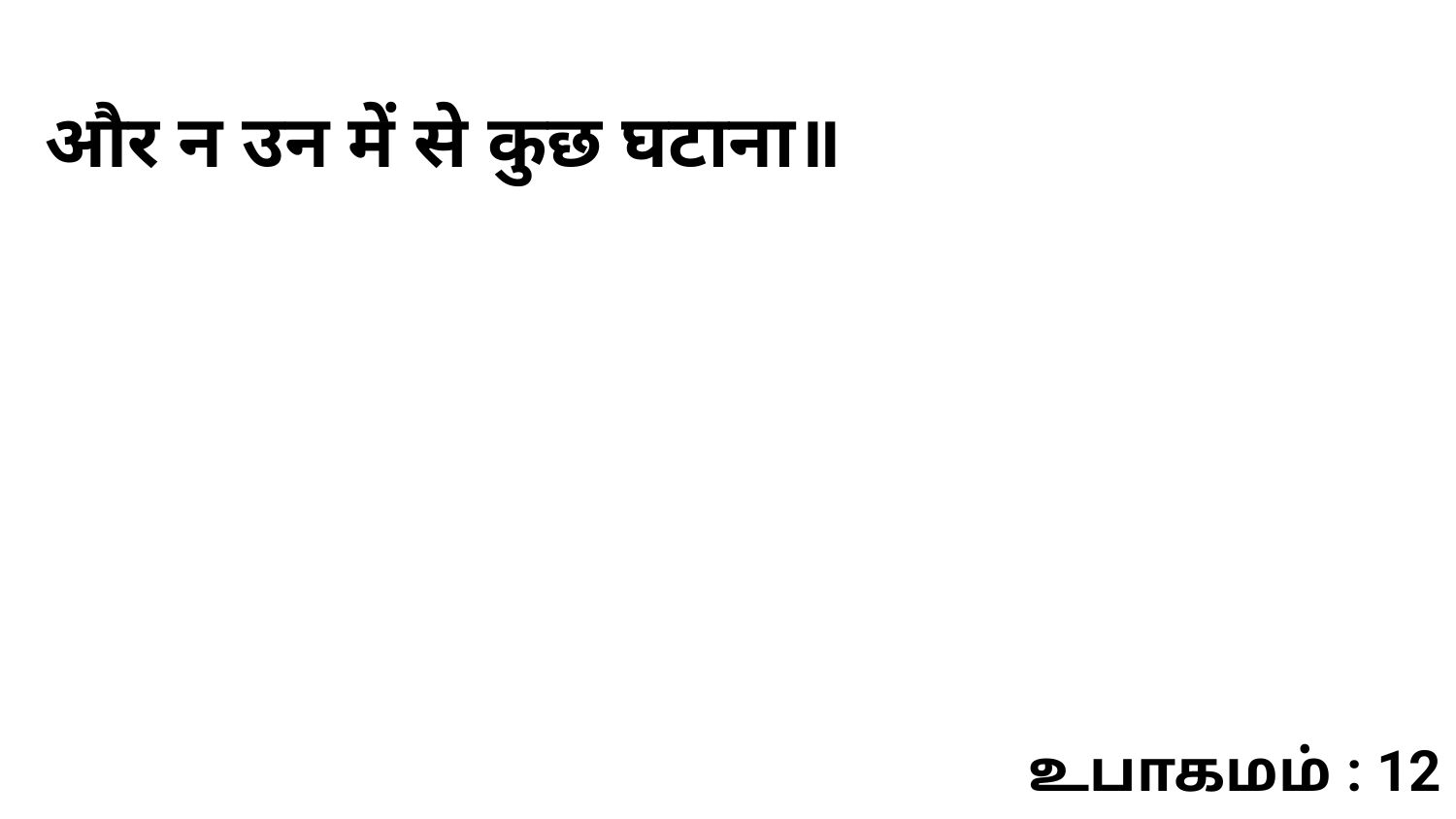

और न उन में से कुछ घटाना॥
உபாகமம் : 12